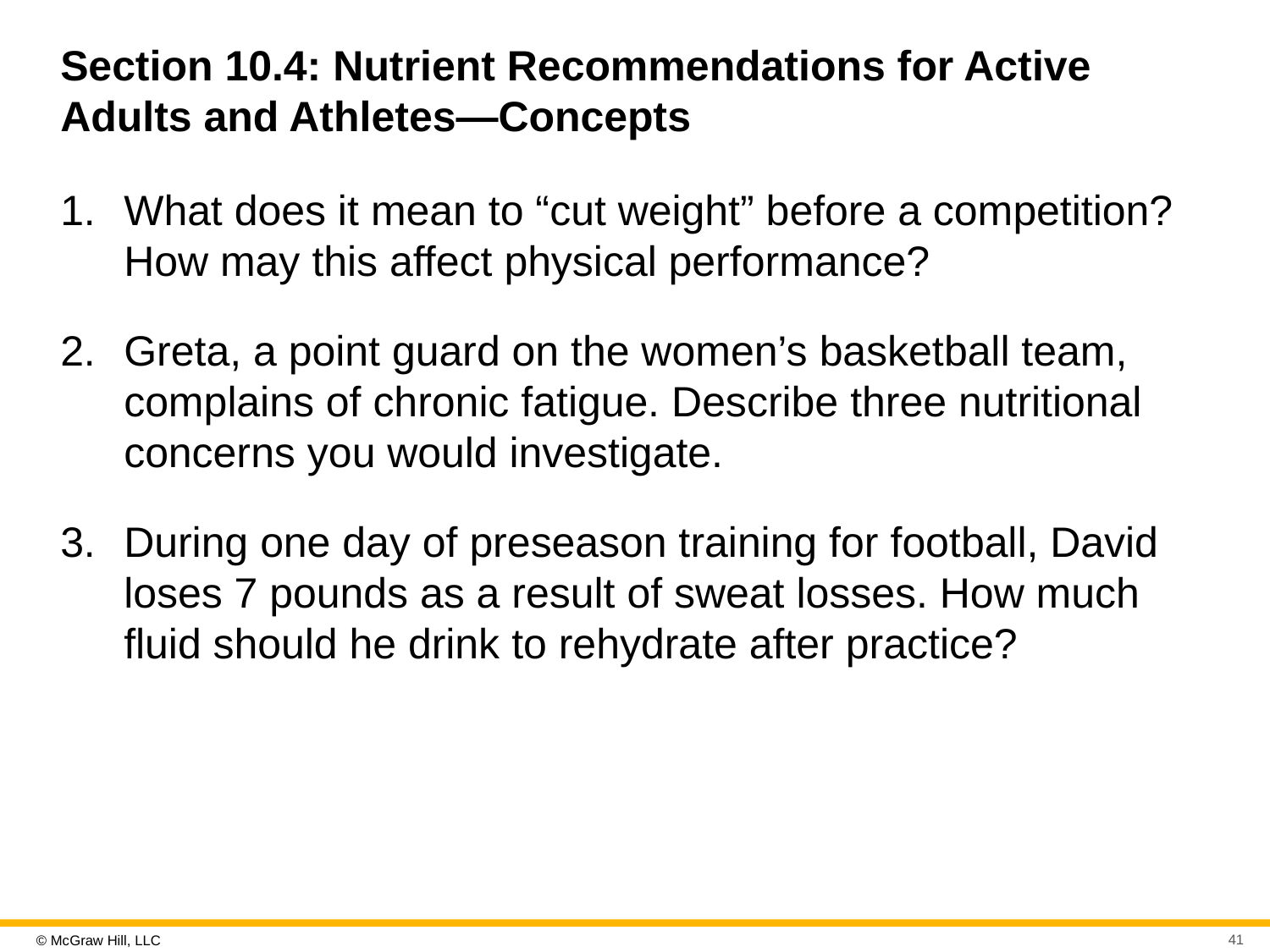

# Section 10.4: Nutrient Recommendations for Active Adults and Athletes—Concepts
What does it mean to “cut weight” before a competition? How may this affect physical performance?
Greta, a point guard on the women’s basketball team, complains of chronic fatigue. Describe three nutritional concerns you would investigate.
During one day of preseason training for football, David loses 7 pounds as a result of sweat losses. How much fluid should he drink to rehydrate after practice?
41